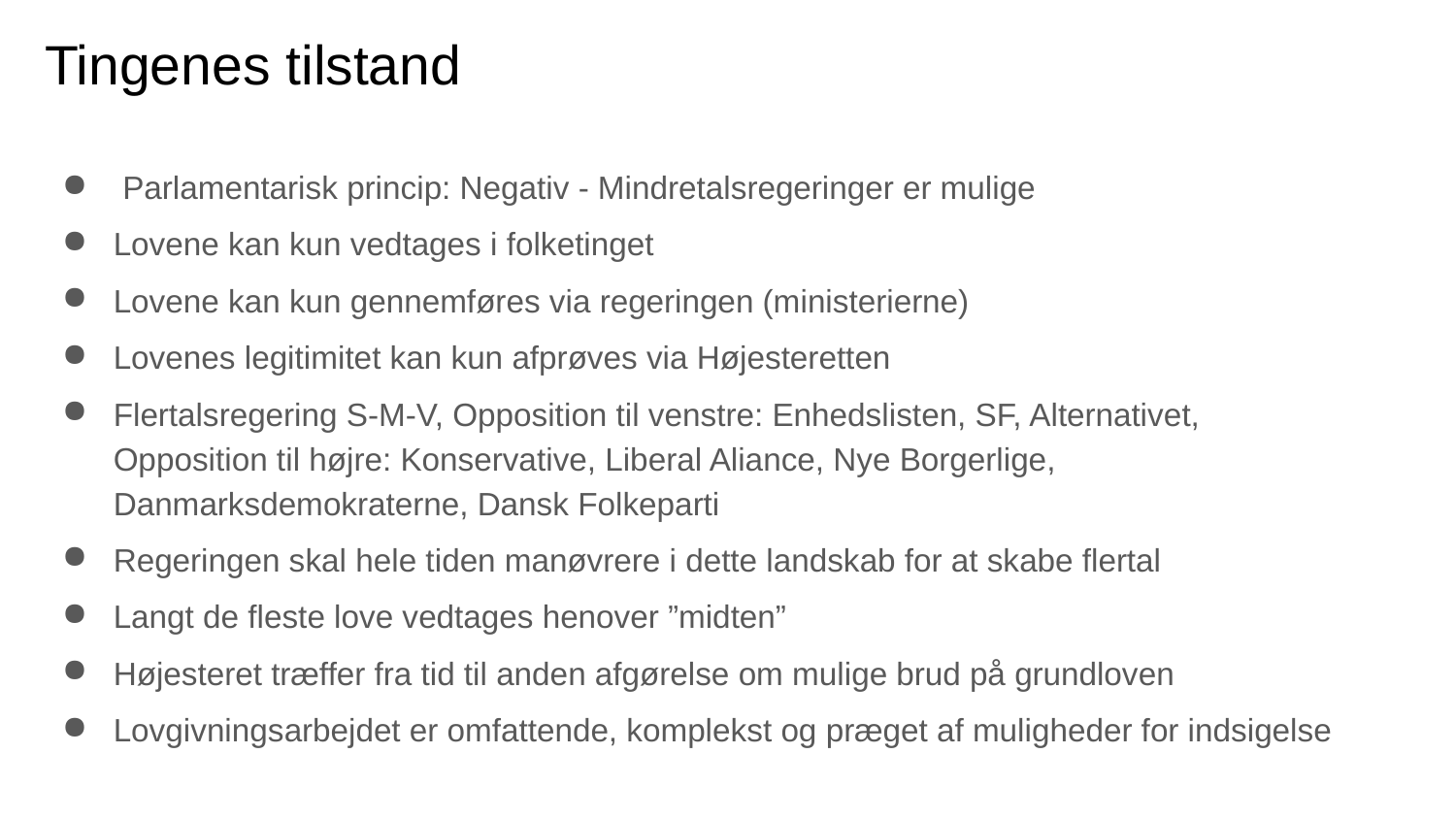

# Tingenes tilstand
 Parlamentarisk princip: Negativ - Mindretalsregeringer er mulige
Lovene kan kun vedtages i folketinget
Lovene kan kun gennemføres via regeringen (ministerierne)
Lovenes legitimitet kan kun afprøves via Højesteretten
Flertalsregering S-M-V, Opposition til venstre: Enhedslisten, SF, Alternativet, Opposition til højre: Konservative, Liberal Aliance, Nye Borgerlige, Danmarksdemokraterne, Dansk Folkeparti
Regeringen skal hele tiden manøvrere i dette landskab for at skabe flertal
Langt de fleste love vedtages henover ”midten”
Højesteret træffer fra tid til anden afgørelse om mulige brud på grundloven
Lovgivningsarbejdet er omfattende, komplekst og præget af muligheder for indsigelse